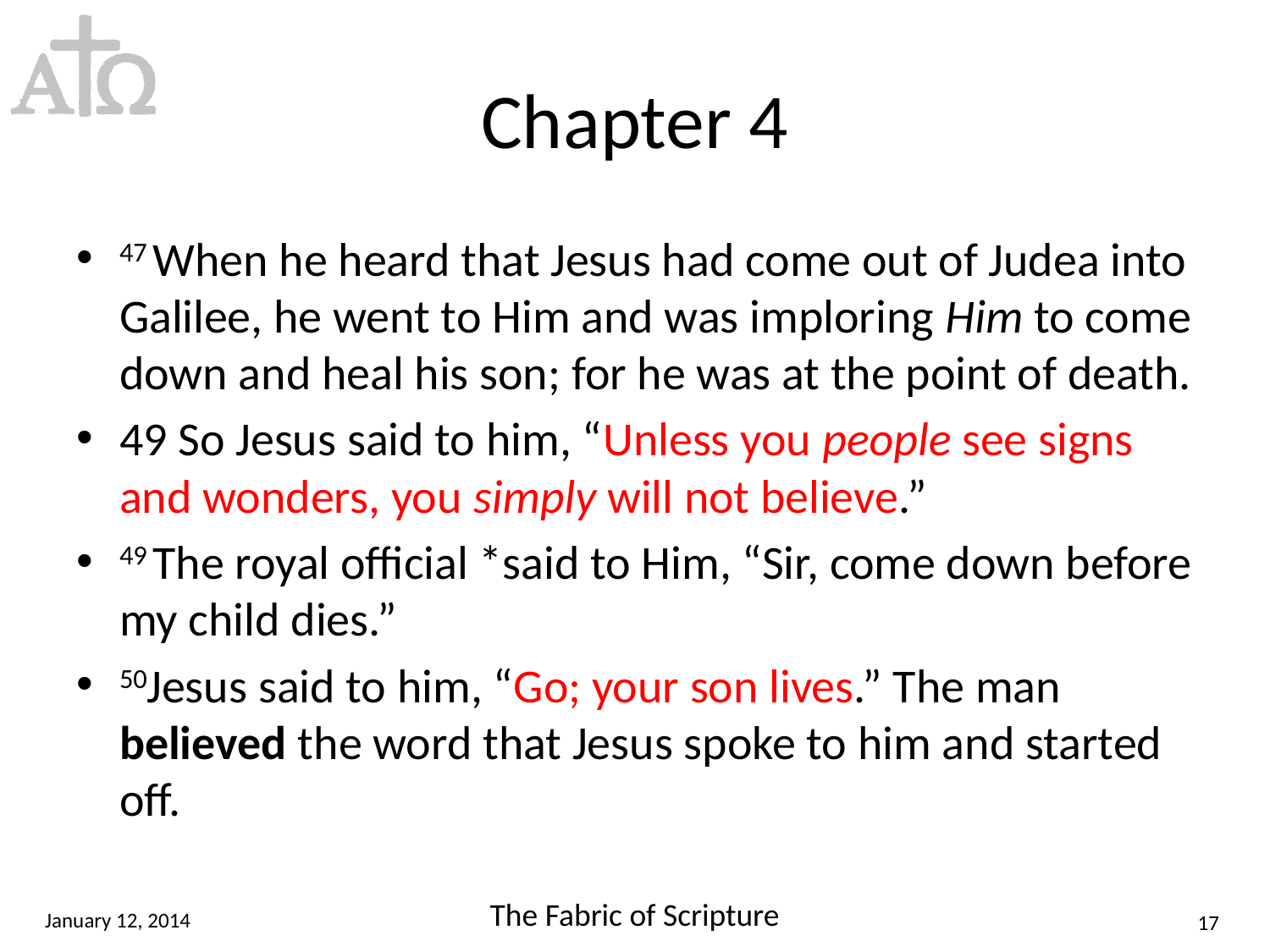

# Chapter 4
47 When he heard that Jesus had come out of Judea into Galilee, he went to Him and was imploring Him to come down and heal his son; for he was at the point of death.
49 So Jesus said to him, “Unless you people see signs and wonders, you simply will not believe.”
49 The royal official *said to Him, “Sir, come down before my child dies.”
50Jesus said to him, “Go; your son lives.” The man believed the word that Jesus spoke to him and started off.